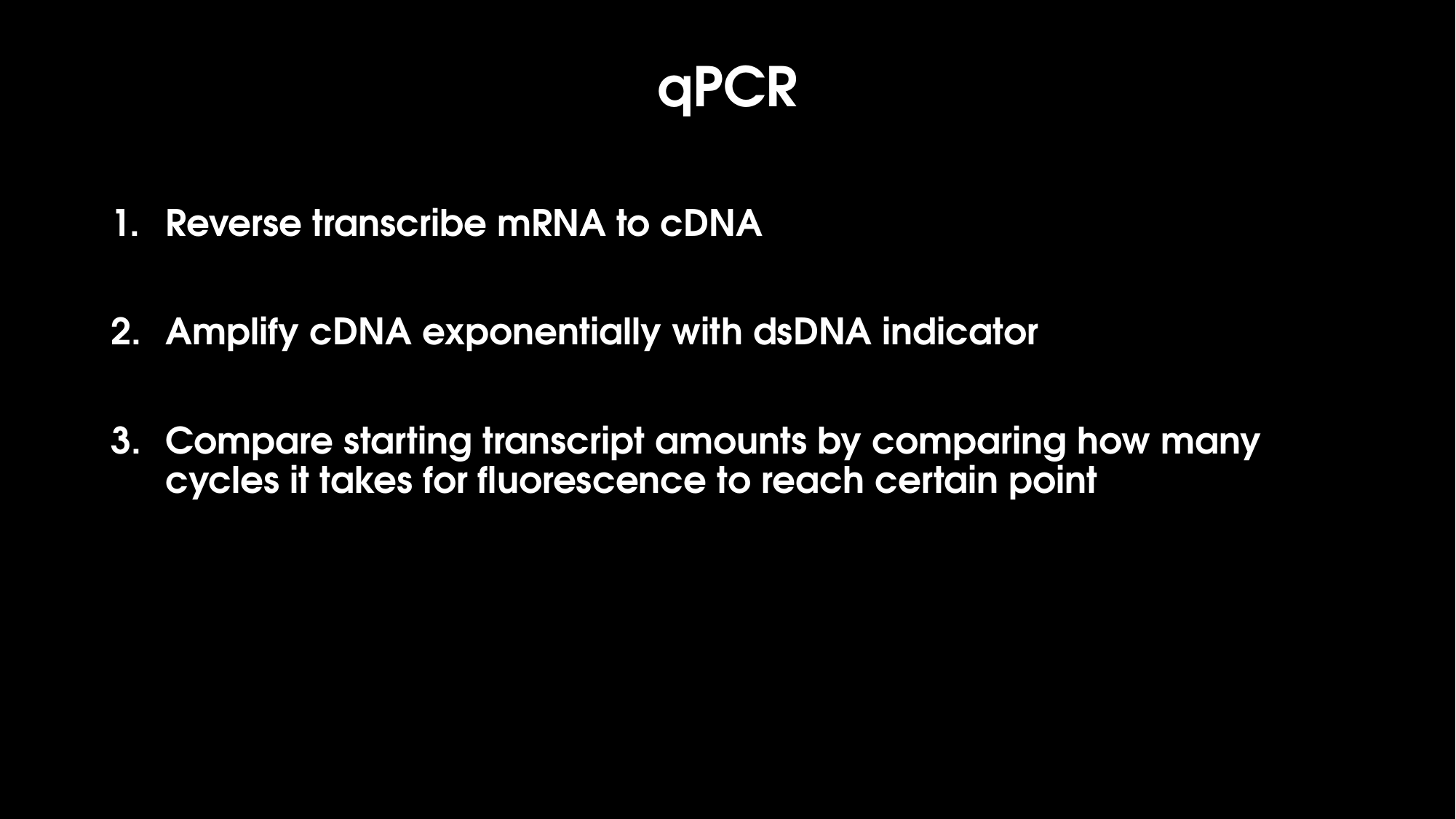

# qPCR
Reverse transcribe mRNA to cDNA

Amplify cDNA exponentially with dsDNA indicator

Compare starting transcript amounts by comparing how many cycles it takes for fluorescence to reach certain point